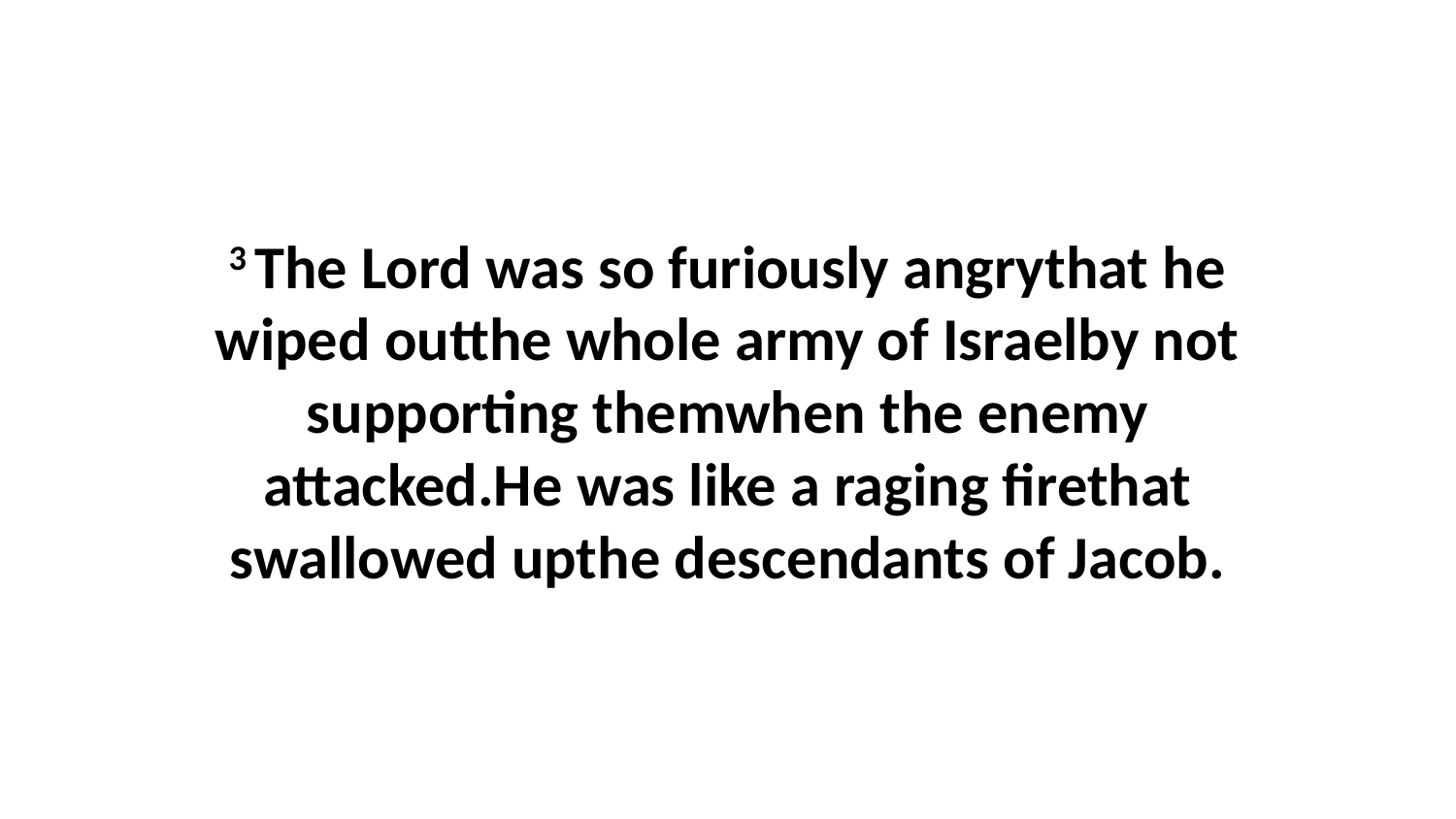

3 The Lord was so furiously angrythat he wiped outthe whole army of Israelby not supporting themwhen the enemy attacked.He was like a raging firethat swallowed upthe descendants of Jacob.